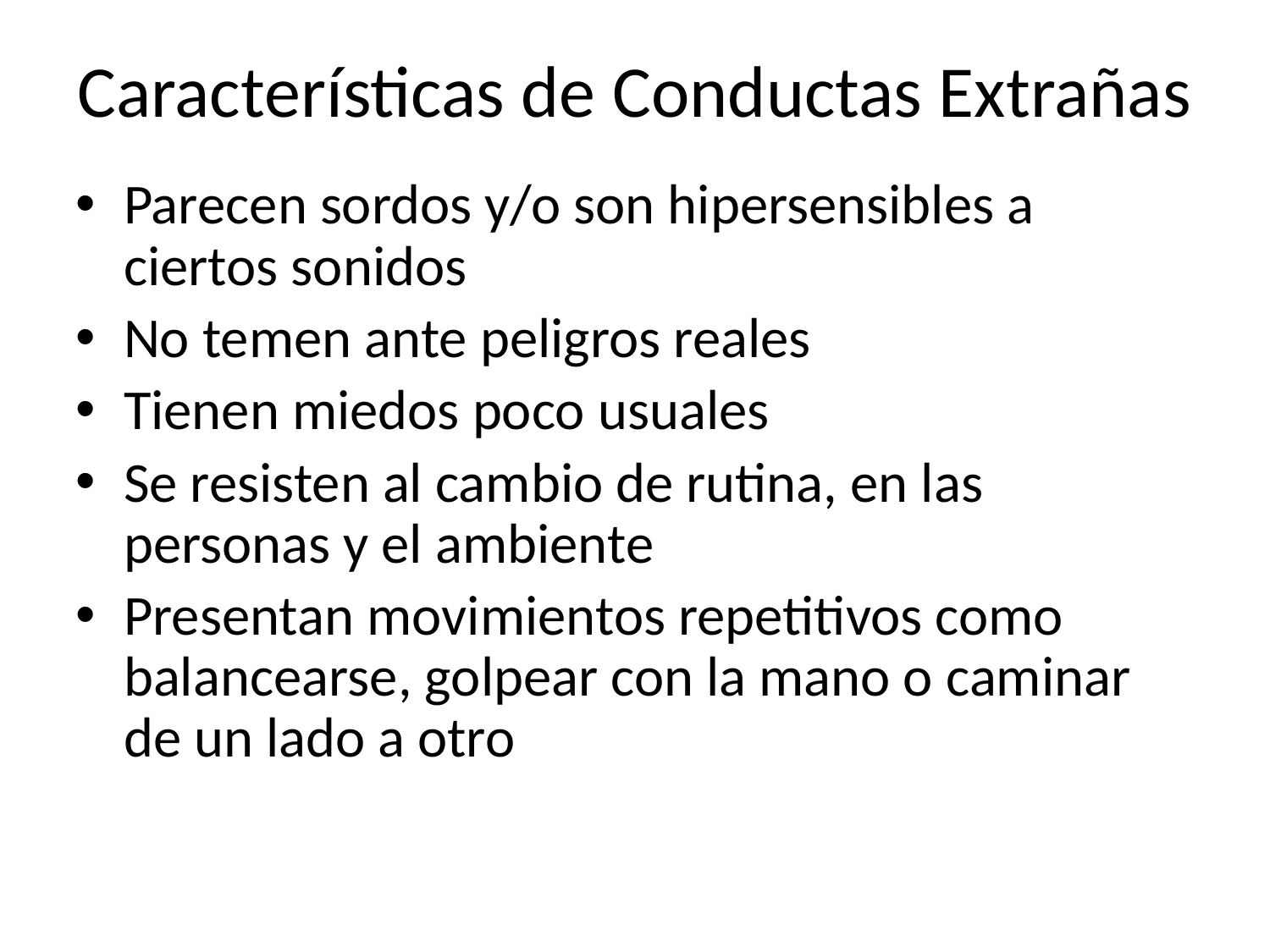

# Características de Conductas Extrañas
Parecen sordos y/o son hipersensibles a ciertos sonidos
No temen ante peligros reales
Tienen miedos poco usuales
Se resisten al cambio de rutina, en las personas y el ambiente
Presentan movimientos repetitivos como balancearse, golpear con la mano o caminar de un lado a otro